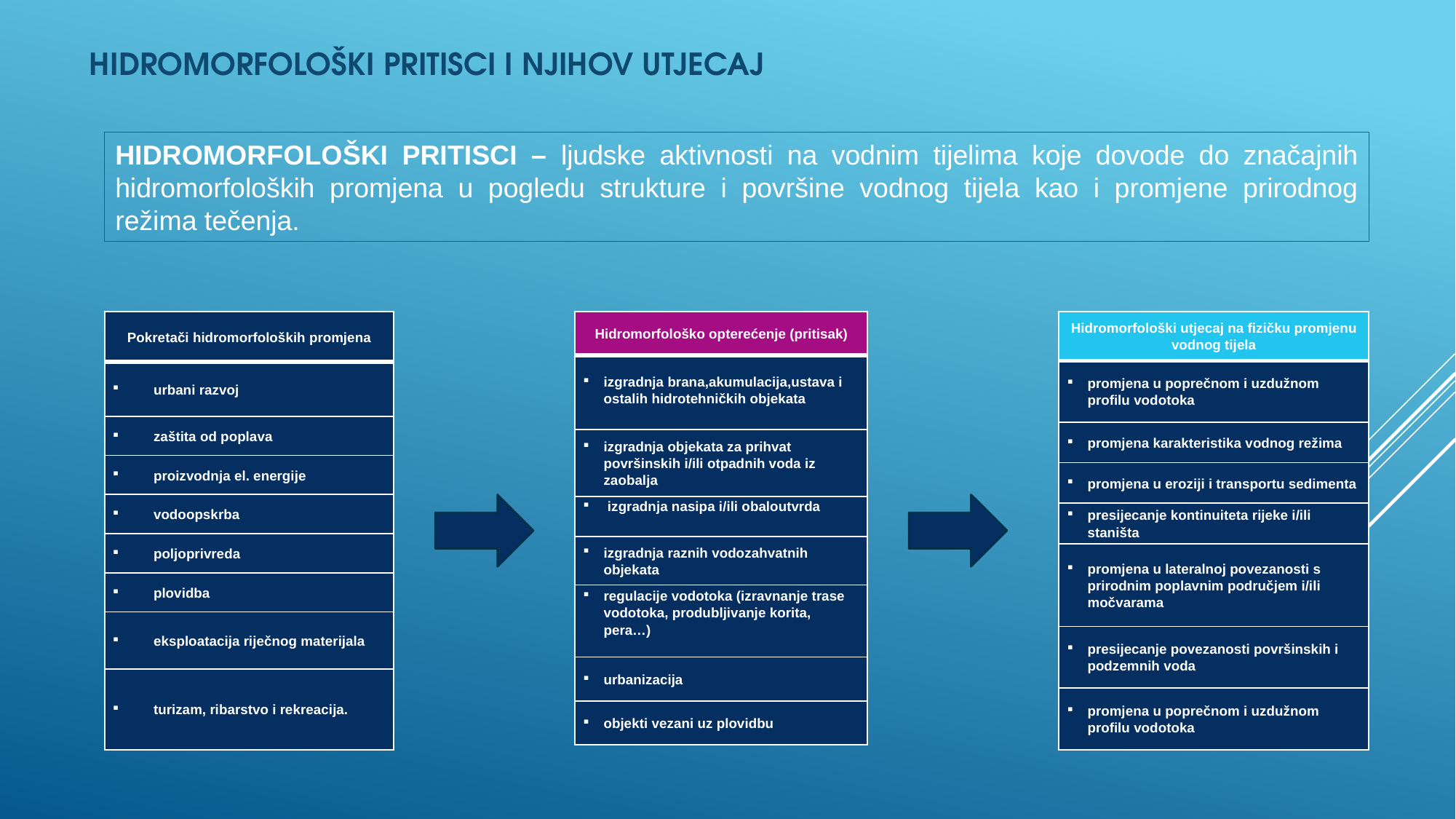

HIDROMORFOLOŠKI PRITISCI I NJIHOV UTJECAJ
HIDROMORFOLOŠKI PRITISCI – ljudske aktivnosti na vodnim tijelima koje dovode do značajnih hidromorfoloških promjena u pogledu strukture i površine vodnog tijela kao i promjene prirodnog režima tečenja.
| Pokretači hidromorfoloških promjena |
| --- |
| urbani razvoj |
| zaštita od poplava |
| proizvodnja el. energije |
| vodoopskrba |
| poljoprivreda |
| plovidba |
| eksploatacija riječnog materijala |
| turizam, ribarstvo i rekreacija. |
| Hidromorfološko opterećenje (pritisak) |
| --- |
| izgradnja brana,akumulacija,ustava i ostalih hidrotehničkih objekata |
| izgradnja objekata za prihvat površinskih i/ili otpadnih voda iz zaobalja |
| izgradnja nasipa i/ili obaloutvrda |
| izgradnja raznih vodozahvatnih objekata |
| regulacije vodotoka (izravnanje trase vodotoka, produbljivanje korita, pera…) |
| urbanizacija |
| objekti vezani uz plovidbu |
| Hidromorfološki utjecaj na fizičku promjenu vodnog tijela |
| --- |
| promjena u poprečnom i uzdužnom profilu vodotoka |
| promjena karakteristika vodnog režima |
| promjena u eroziji i transportu sedimenta |
| presijecanje kontinuiteta rijeke i/ili staništa |
| promjena u lateralnoj povezanosti s prirodnim poplavnim područjem i/ili močvarama |
| presijecanje povezanosti površinskih i podzemnih voda |
| promjena u poprečnom i uzdužnom profilu vodotoka |